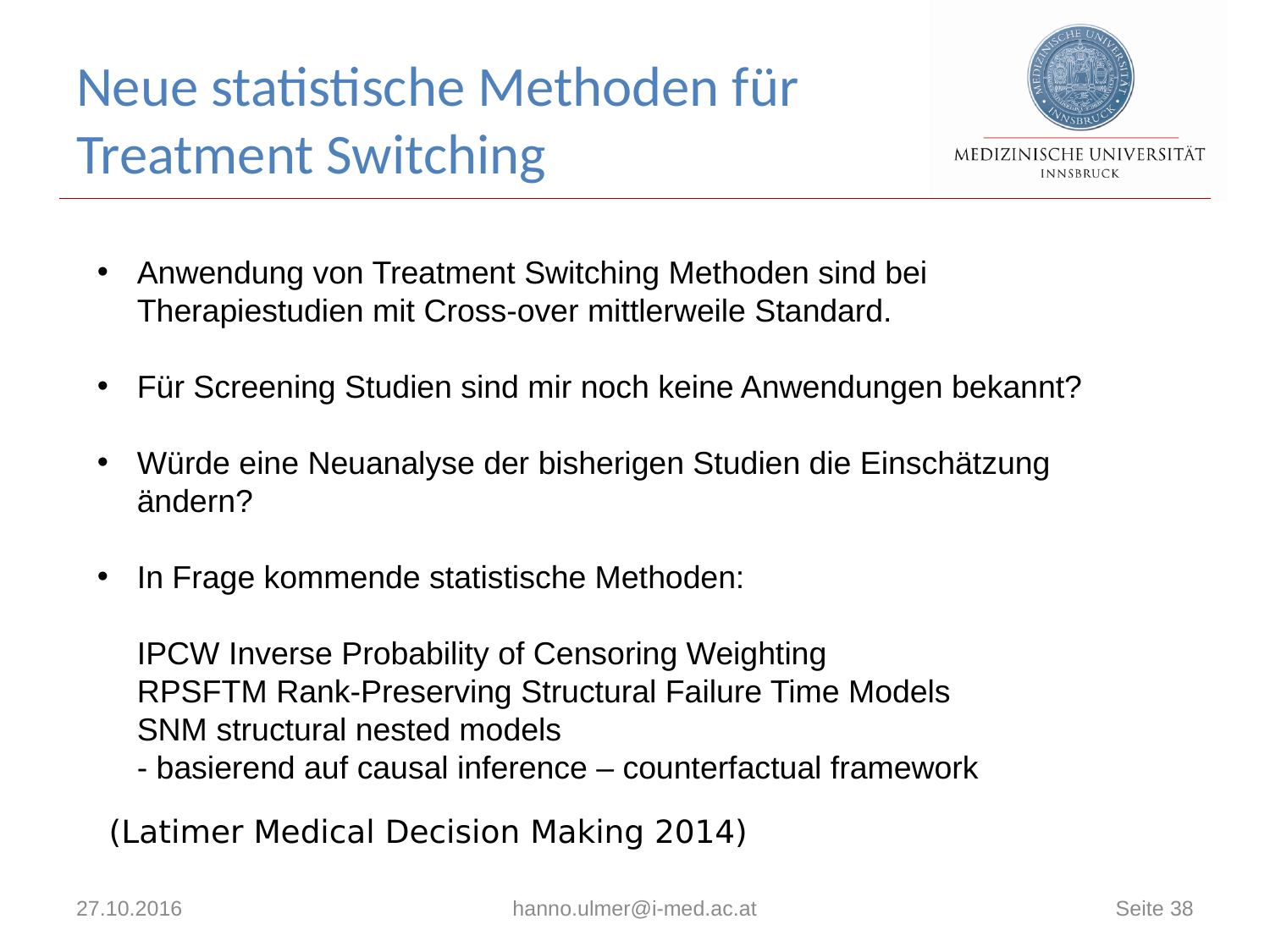

# Neue statistische Methoden für Treatment Switching
Anwendung von Treatment Switching Methoden sind bei Therapiestudien mit Cross-over mittlerweile Standard.

Für Screening Studien sind mir noch keine Anwendungen bekannt?

Würde eine Neuanalyse der bisherigen Studien die Einschätzung ändern?

In Frage kommende statistische Methoden:
IPCW Inverse Probability of Censoring Weighting
RPSFTM Rank-Preserving Structural Failure Time Models
SNM structural nested models
- basierend auf causal inference – counterfactual framework

(Latimer Medical Decision Making 2014)
27.10.2016
hanno.ulmer@i-med.ac.at
Seite 38